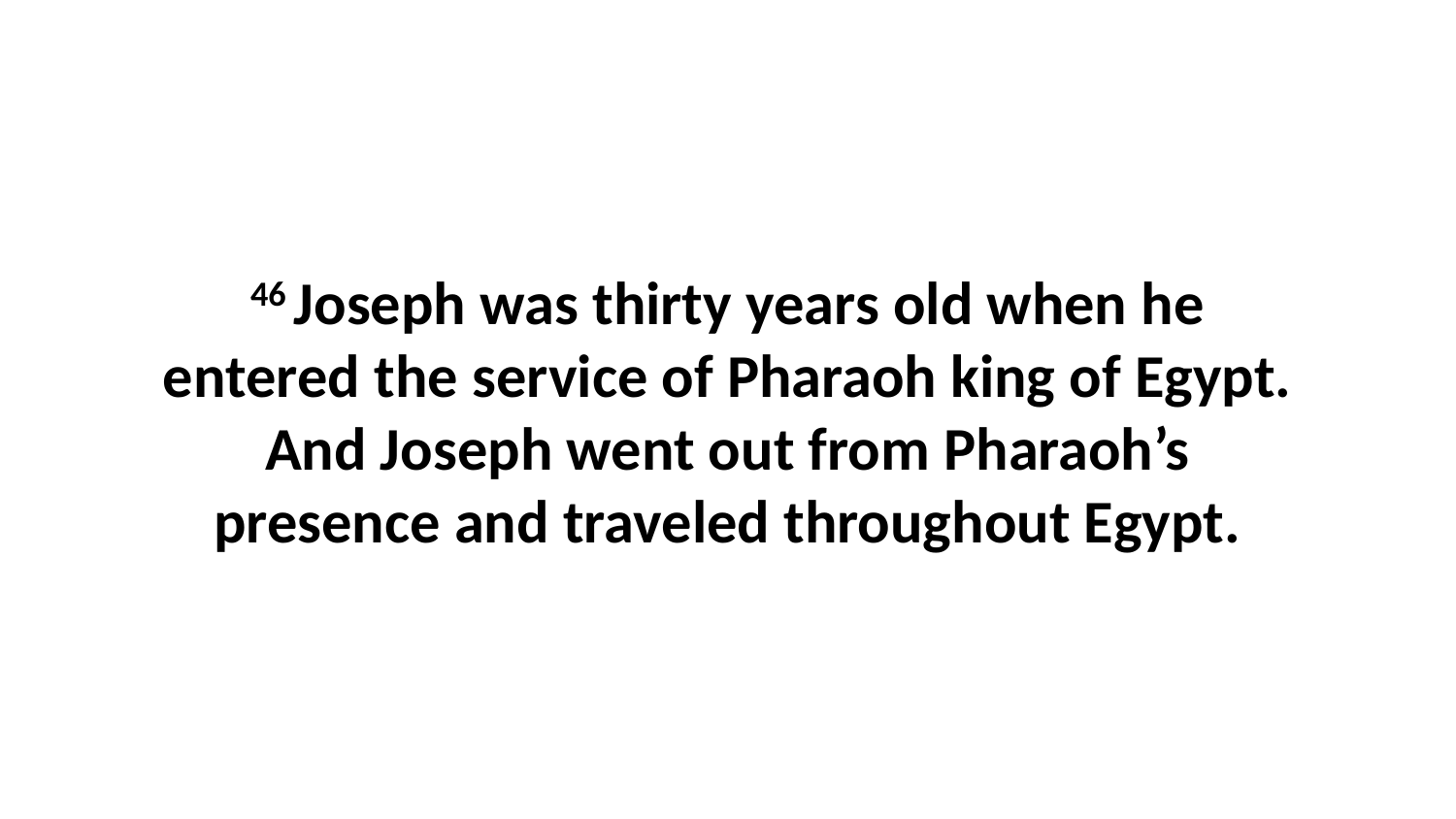

46 Joseph was thirty years old when he entered the service of Pharaoh king of Egypt. And Joseph went out from Pharaoh’s presence and traveled throughout Egypt.